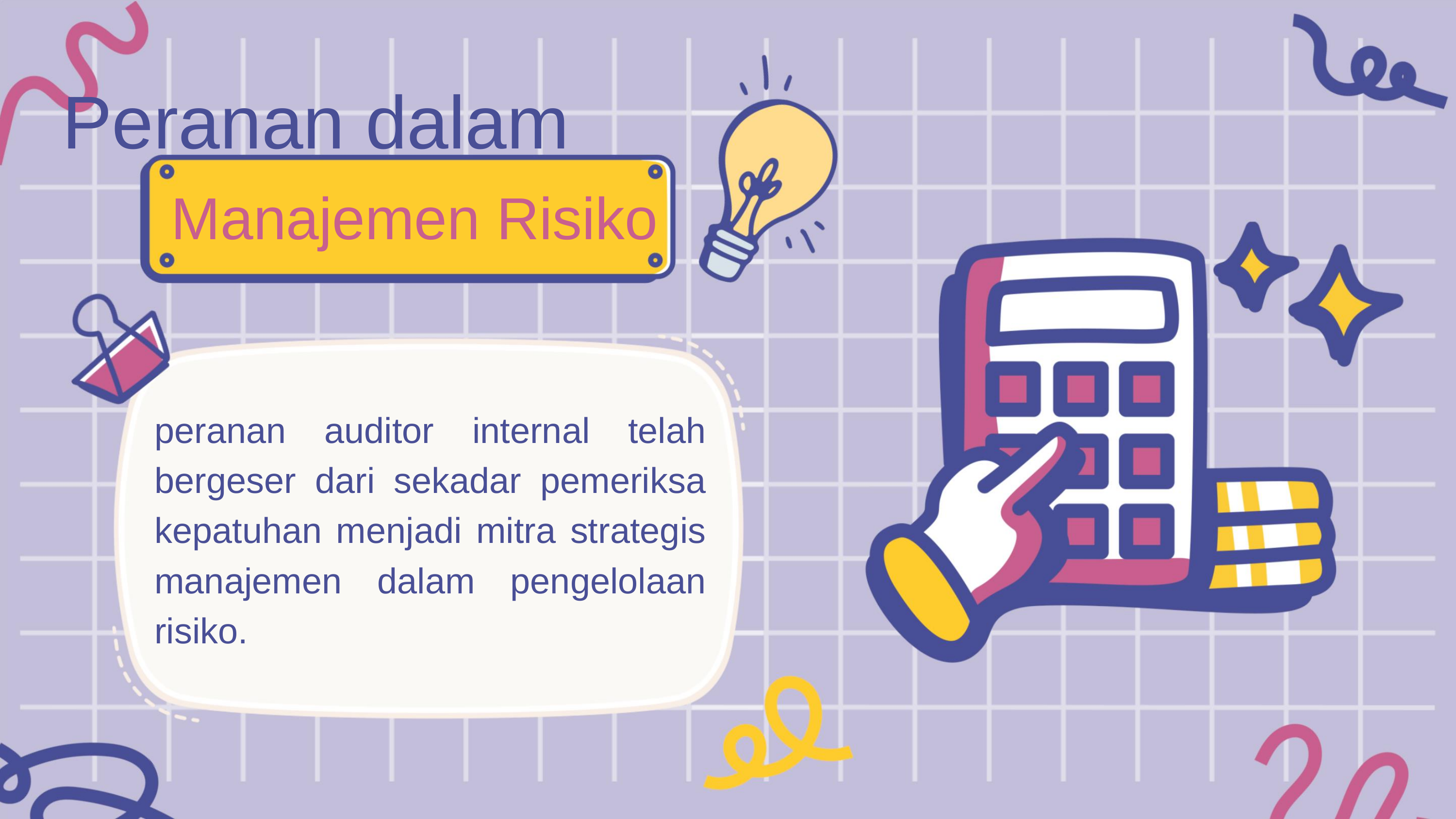

Peranan dalam
Manajemen Risiko
peranan auditor internal telah
bergeser dari sekadar pemeriksa
kepatuhan menjadi mitra strategis
manajemen dalam pengelolaan
risiko.